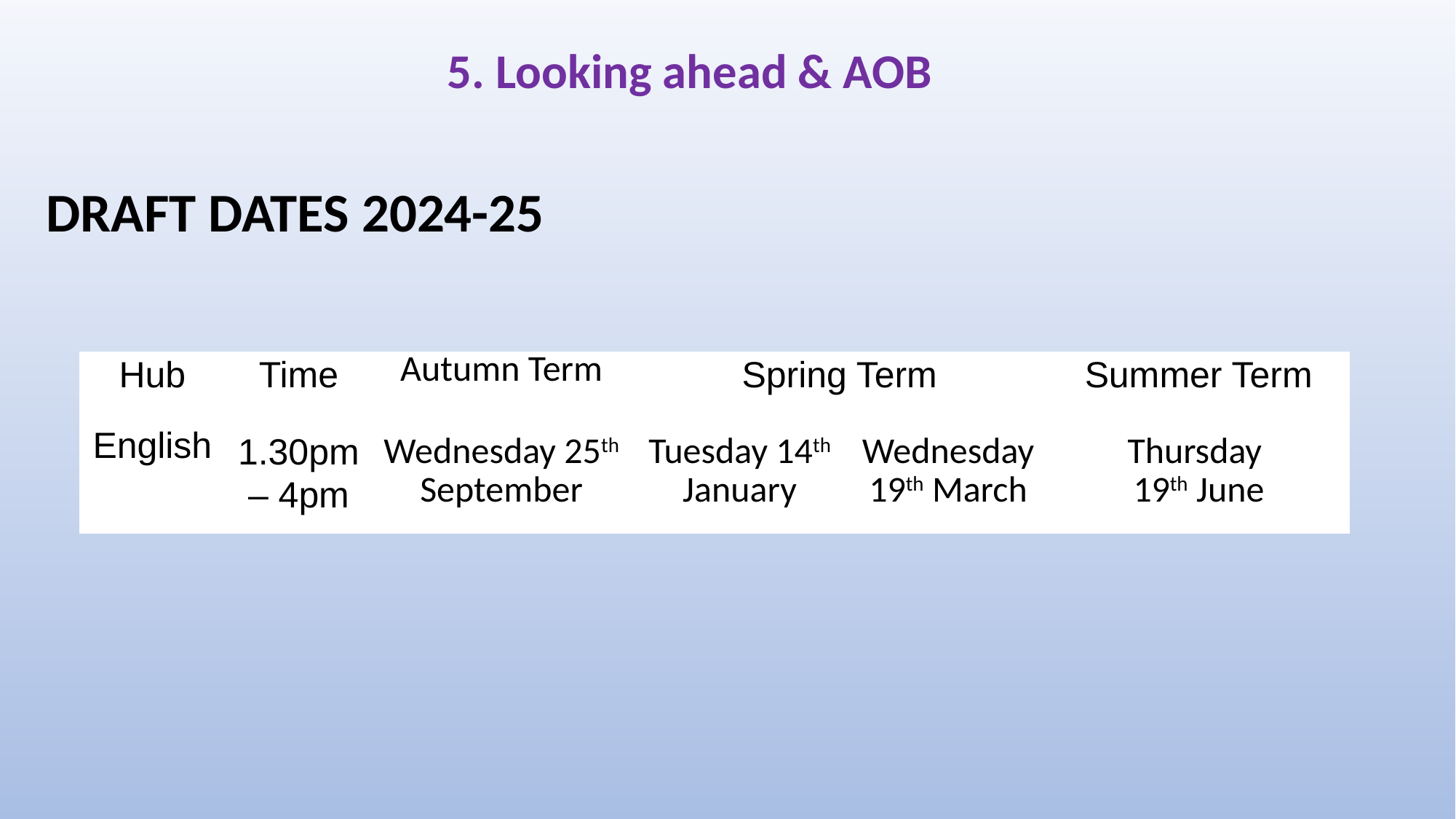

5. Looking ahead & AOB

DRAFT DATES 2024-25

| Hub | Time | Autumn Term | Spring Term |  | Summer Term |
| --- | --- | --- | --- | --- | --- |
| English | 1.30pm – 4pm | Wednesday 25th September | Tuesday 14th January | Wednesday 19th March | Thursday 19th June |